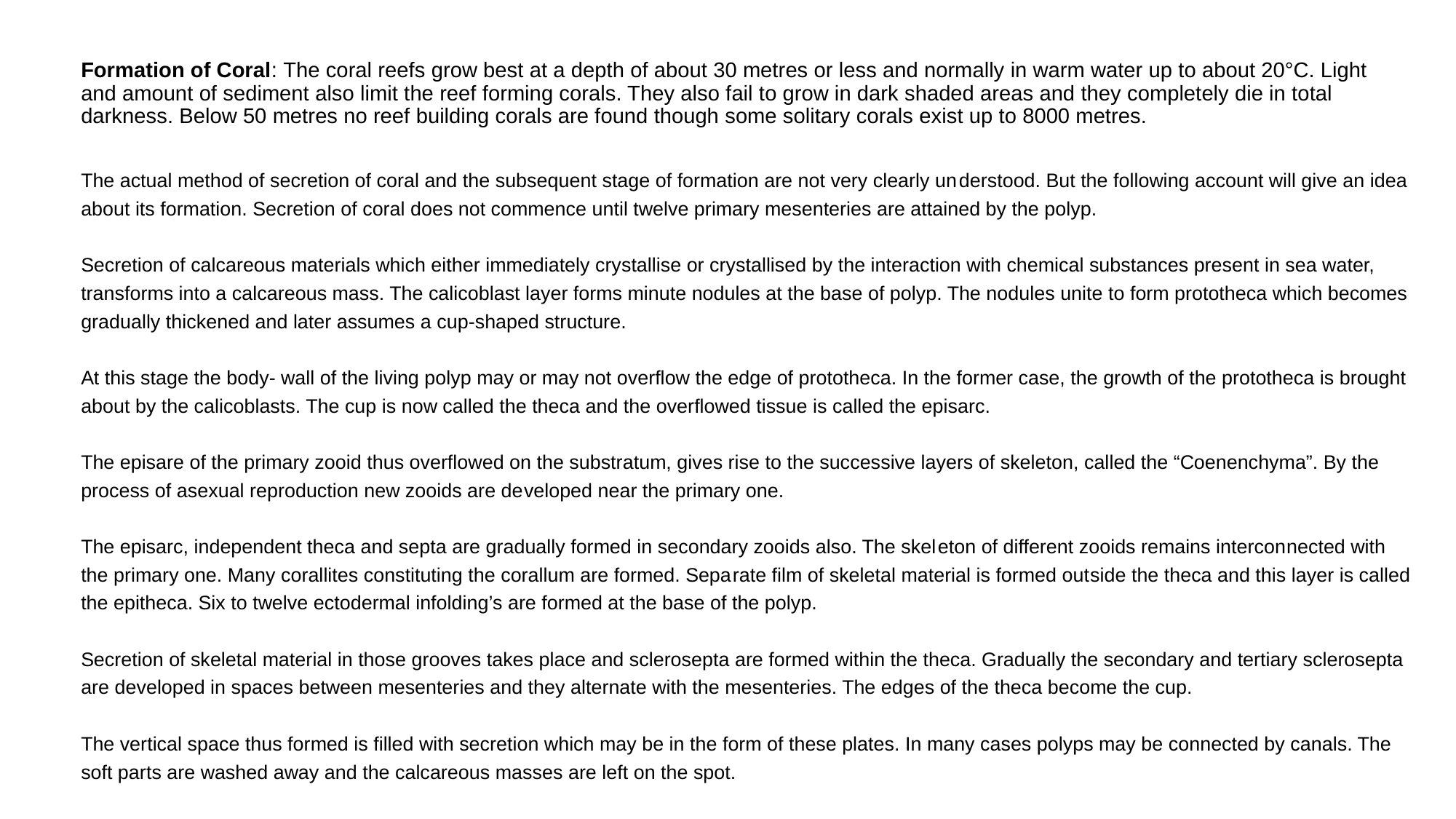

# Formation of Coral: The coral reefs grow best at a depth of about 30 metres or less and normally in warm water up to about 20°C. Light and amount of sediment also limit the reef forming corals. They also fail to grow in dark shaded areas and they completely die in total darkness. Below 50 metres no reef building corals are found though some solitary corals exist up to 8000 metres.
The actual method of secretion of coral and the subsequent stage of formation are not very clearly un­derstood. But the following account will give an idea about its formation. Secretion of coral does not commence until twelve primary mesenteries are attained by the polyp.

Secre­tion of calcareous materials which either immediately crystallise or crystallised by the interaction with chemical substances present in sea water, transforms into a calcareous mass. The calicoblast layer forms minute nodules at the base of polyp. The nodules unite to form prototheca which becomes gradually thickened and later assumes a cup-shaped structure.

At this stage the body- wall of the living polyp may or may not overflow the edge of prototheca. In the former case, the growth of the prototheca is brought about by the calicoblasts. The cup is now called the theca and the overflowed tissue is called the episarc.

The episare of the primary zooid thus overflowed on the substratum, gives rise to the successive layers of skeleton, called the “Coenenchyma”. By the process of asexual reproduction new zooids are de­veloped near the primary one.

The episarc, independent theca and septa are gradually formed in secondary zooids also. The skel­eton of different zooids remains intercon­nected with the primary one. Many corallites constituting the corallum are formed. Sepa­rate film of skeletal material is formed out­side the theca and this layer is called the epitheca. Six to twelve ectodermal infolding’s are formed at the base of the polyp.

Secretion of skeletal material in those grooves takes place and sclerosepta are formed within the theca. Gradually the secondary and tertiary sclerosepta are developed in spaces between mesenteries and they alternate with the mesenteries. The edges of the theca become the cup.

The vertical space thus formed is filled with secretion which may be in the form of these plates. In many cases polyps may be connected by canals. The soft parts are washed away and the calcareous masses are left on the spot.